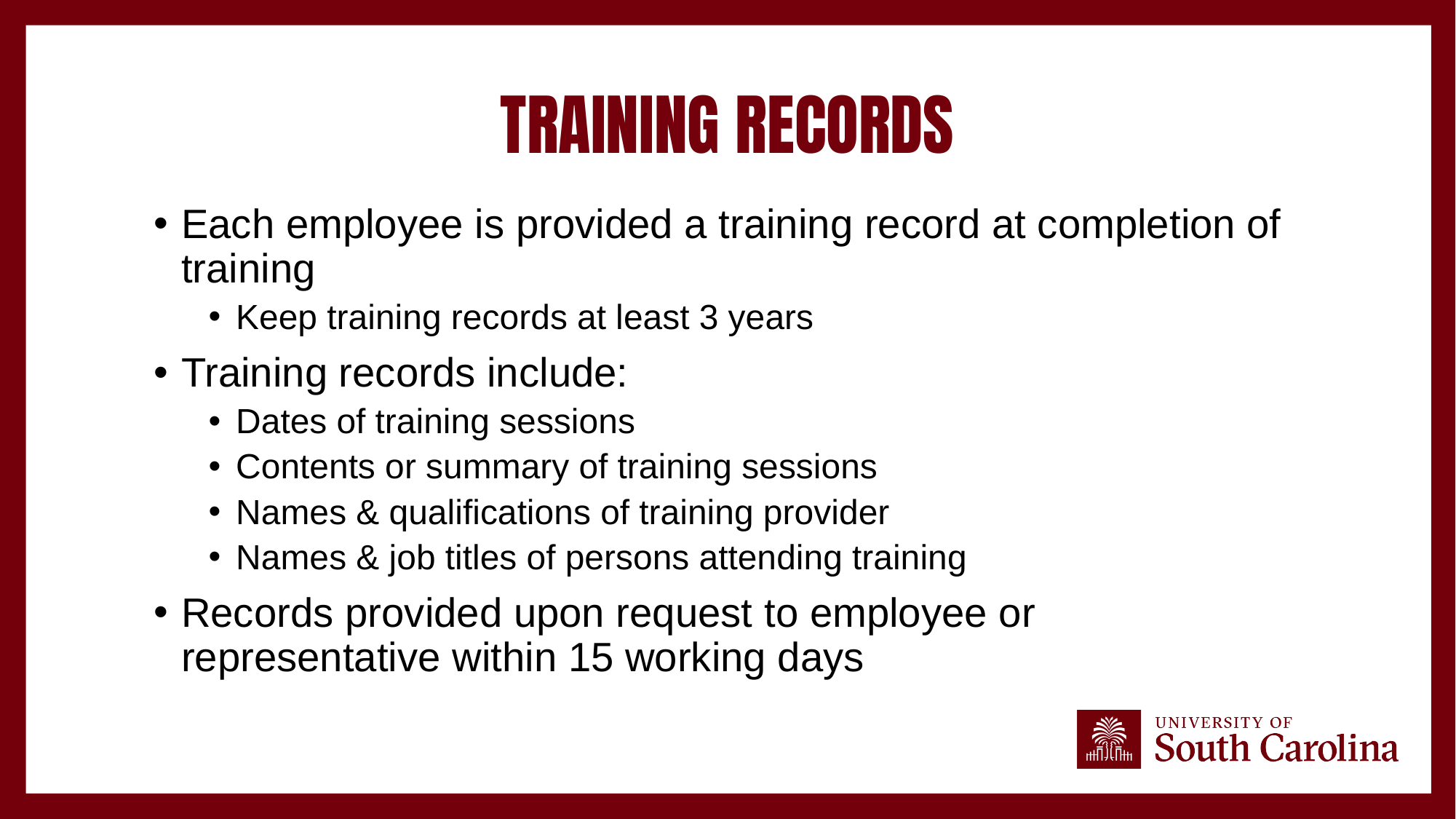

# Training Records
Each employee is provided a training record at completion of training
Keep training records at least 3 years
Training records include:
Dates of training sessions
Contents or summary of training sessions
Names & qualifications of training provider
Names & job titles of persons attending training
Records provided upon request to employee or representative within 15 working days